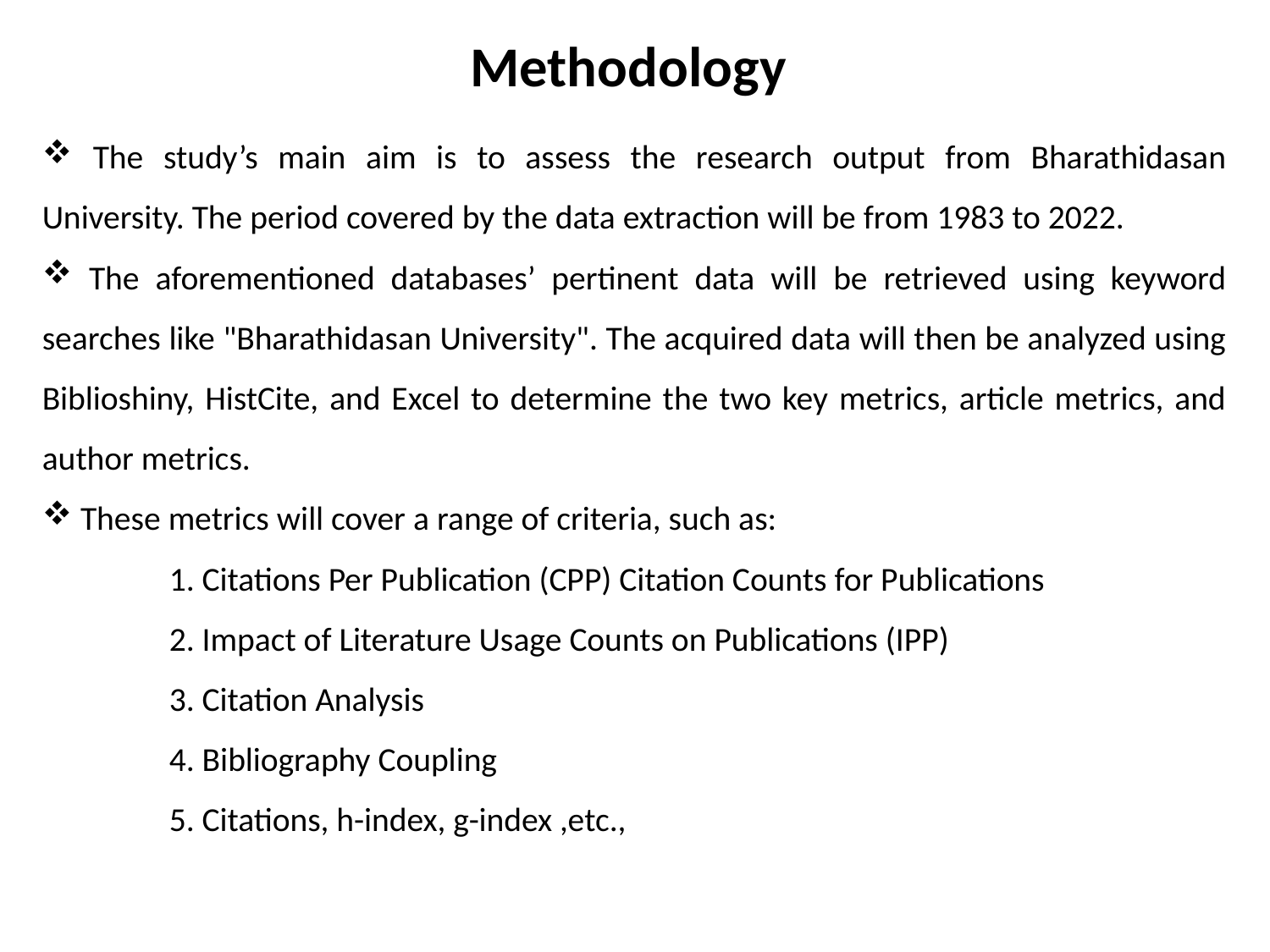

# Methodology
 The study’s main aim is to assess the research output from Bharathidasan University. The period covered by the data extraction will be from 1983 to 2022.
 The aforementioned databases’ pertinent data will be retrieved using keyword searches like "Bharathidasan University". The acquired data will then be analyzed using Biblioshiny, HistCite, and Excel to determine the two key metrics, article metrics, and author metrics.
 These metrics will cover a range of criteria, such as:
	1. Citations Per Publication (CPP) Citation Counts for Publications
	2. Impact of Literature Usage Counts on Publications (IPP)
	3. Citation Analysis
	4. Bibliography Coupling
 	5. Citations, h-index, g-index ,etc.,